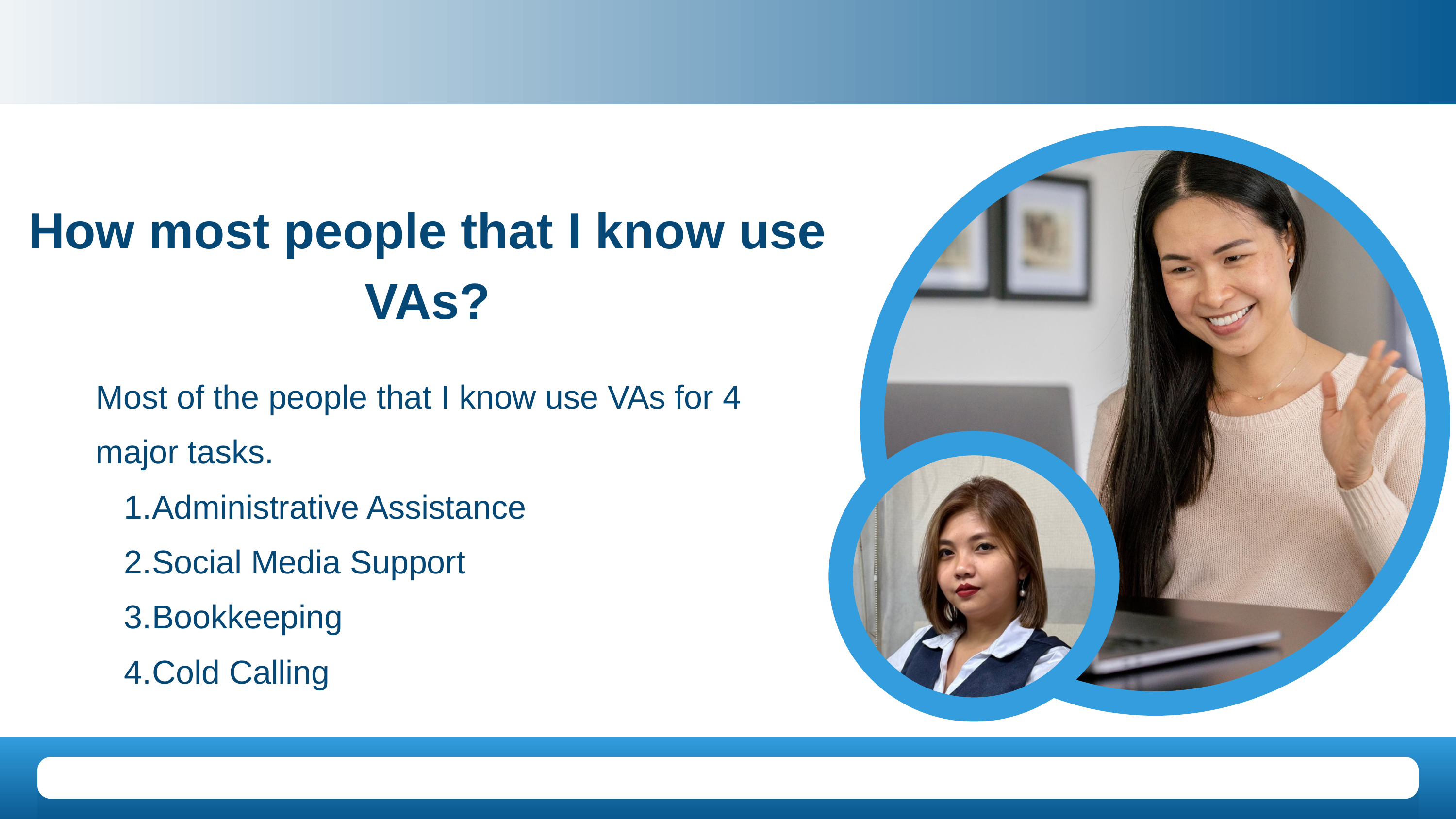

How most people that I know use VAs?
Most of the people that I know use VAs for 4 major tasks.
Administrative Assistance
Social Media Support
Bookkeeping
Cold Calling